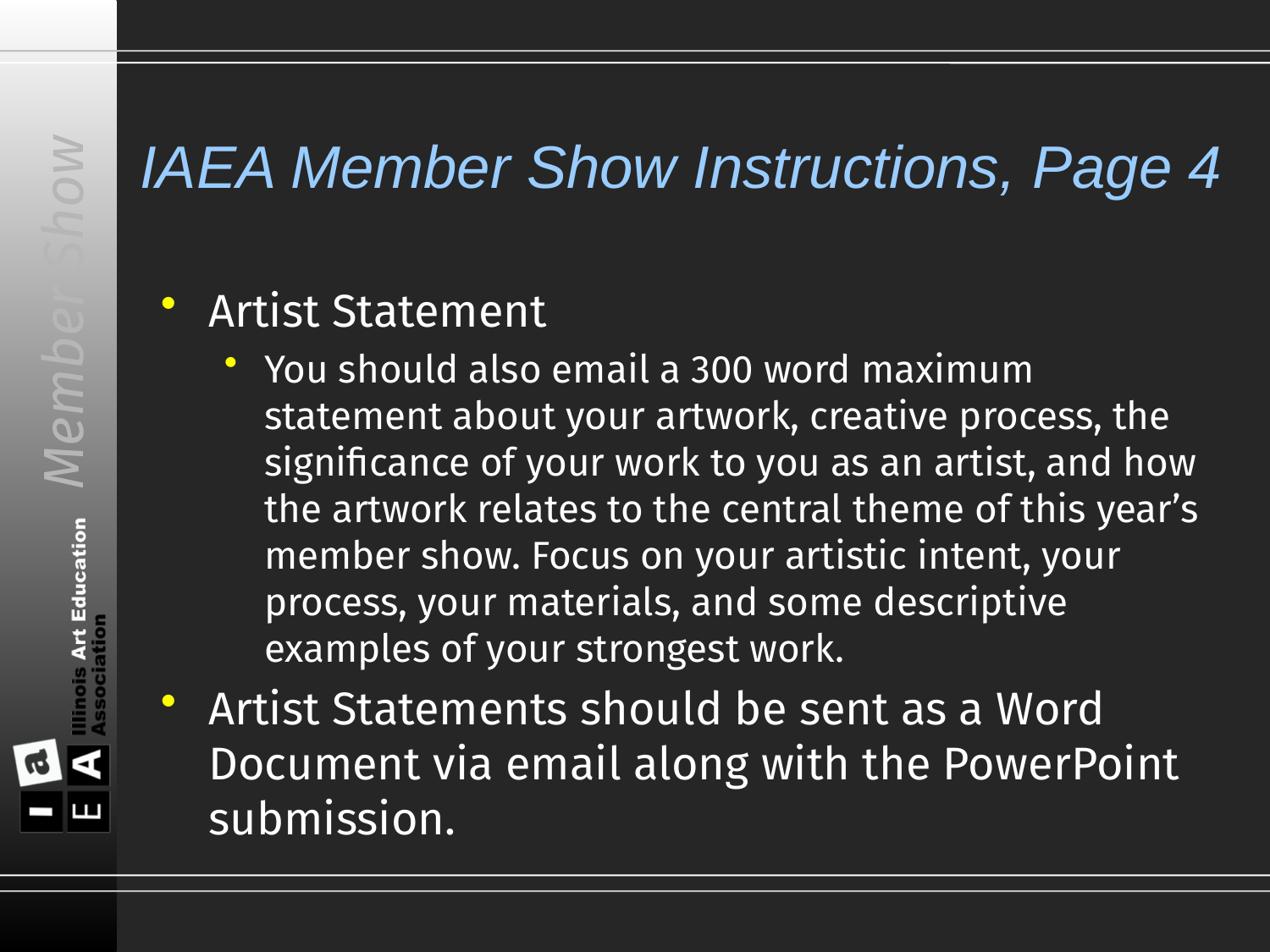

# IAEA Member Show Instructions, Page 4
Artist Statement
You should also email a 300 word maximum statement about your artwork, creative process, the significance of your work to you as an artist, and how the artwork relates to the central theme of this year’s member show. Focus on your artistic intent, your process, your materials, and some descriptive examples of your strongest work.
Artist Statements should be sent as a Word Document via email along with the PowerPoint submission.